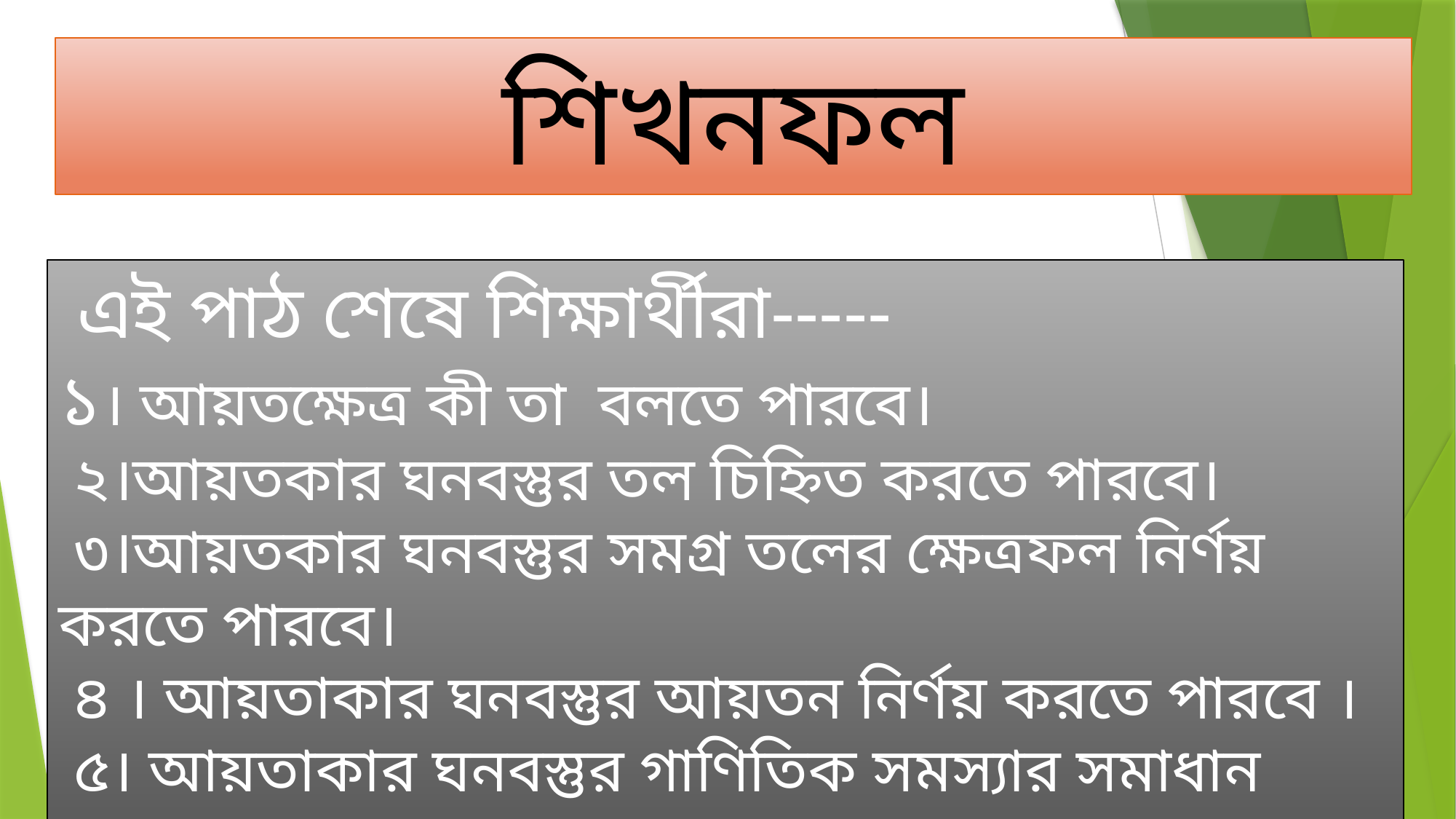

শিখনফল
 এই পাঠ শেষে শিক্ষার্থীরা-----
১। আয়তক্ষেত্র কী তা  বলতে পারবে।
 ২।আয়তকার ঘনবস্তুর তল চিহ্নিত করতে পারবে।
 ৩।আয়তকার ঘনবস্তুর সমগ্র তলের ক্ষেত্রফল নির্ণয় করতে পারবে।
 ৪ । আয়তাকার ঘনবস্তুর আয়তন নির্ণয় করতে পারবে ।
 ৫। আয়তাকার ঘনবস্তুর গাণিতিক সমস্যার সমাধান করতে পারবে ।